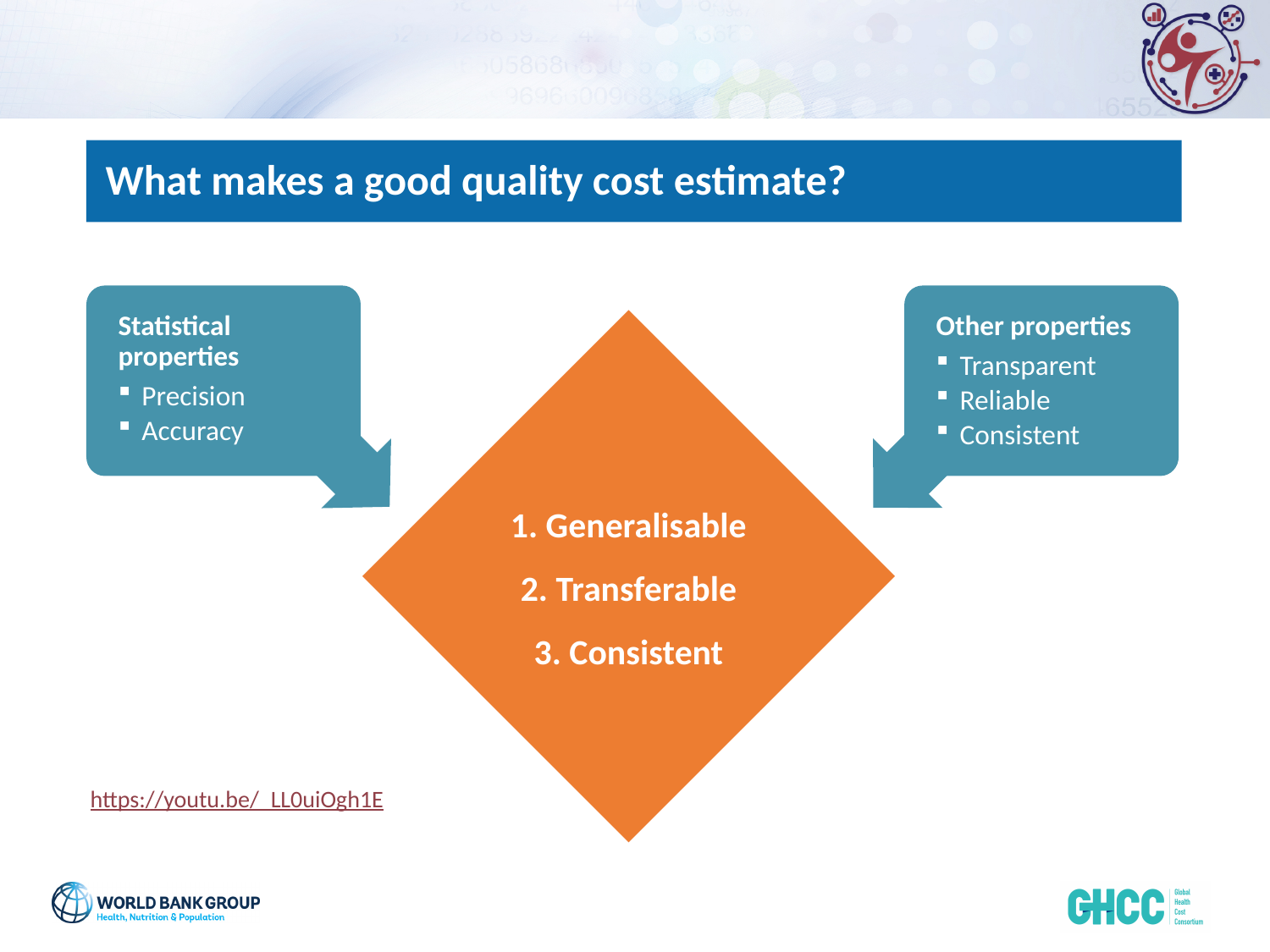

What makes a good quality cost estimate?
Statistical properties
Precision
Accuracy
Other properties
Transparent
Reliable
Consistent

1. Generalisable
2. Transferable
3. Consistent
https://youtu.be/_LL0uiOgh1E